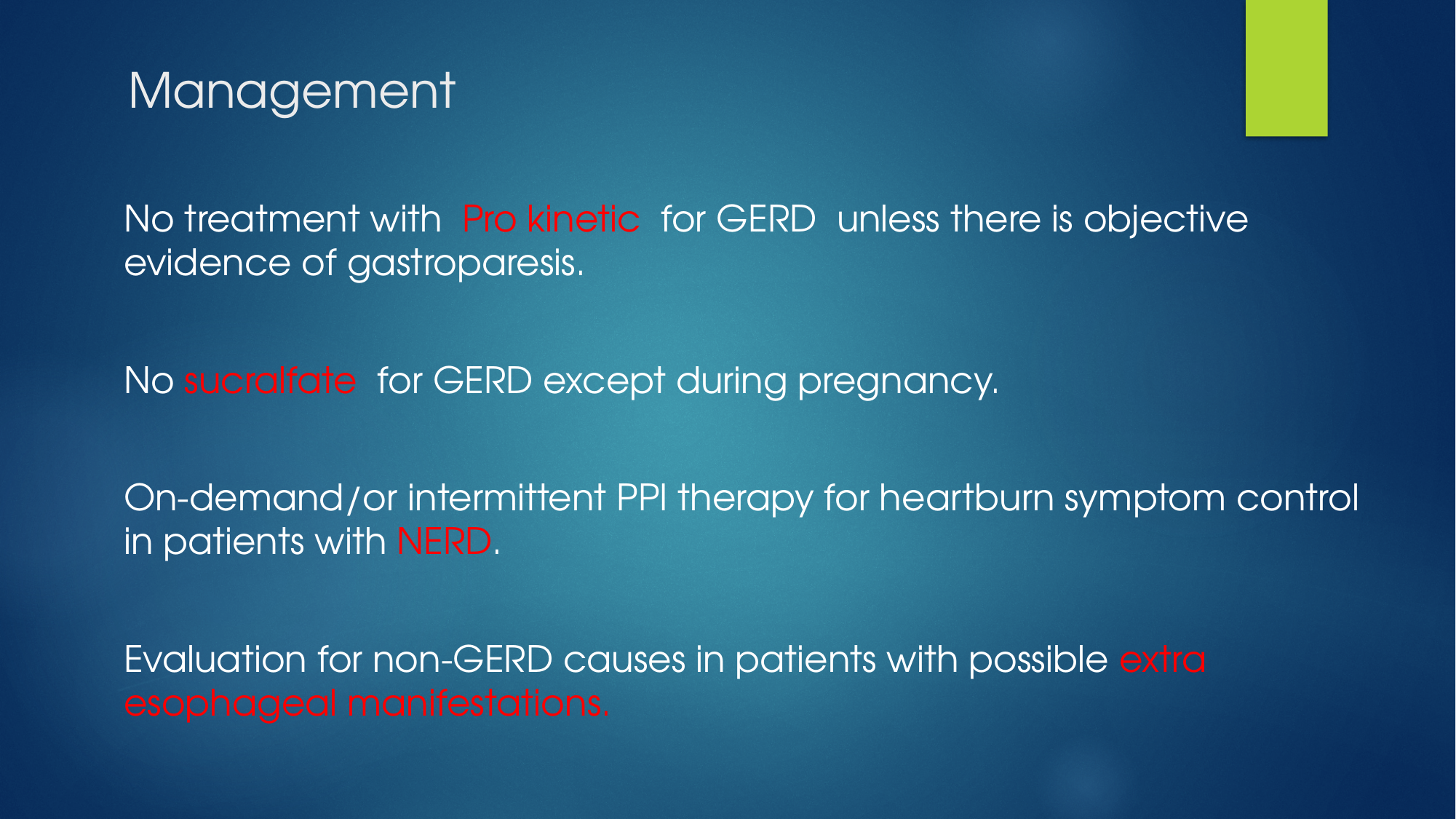

# Management

No treatment with  Pro kinetic  for GERD  unless there is objective evidence of gastroparesis.

No sucralfate  for GERD except during pregnancy.

On-demand/or intermittent PPI therapy for heartburn symptom control in patients with NERD.

Evaluation for non-GERD causes in patients with possible extra esophageal manifestations.